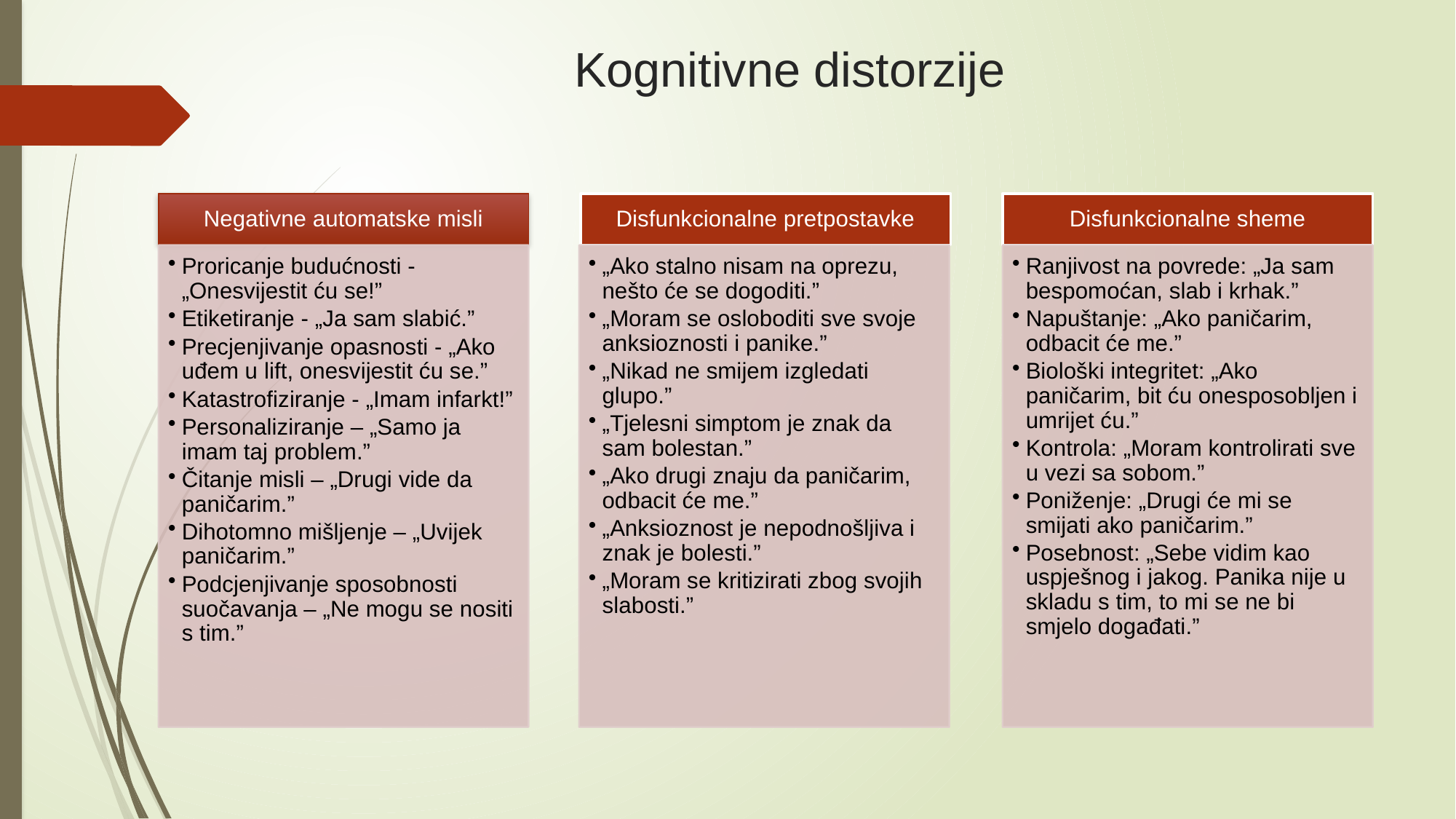

# Kognitivne distorzije
Negativne automatske misli
Proricanje budućnosti -„Onesvijestit ću se!”
Etiketiranje - „Ja sam slabić.”
Precjenjivanje opasnosti - „Ako uđem u lift, onesvijestit ću se.”
Katastrofiziranje - „Imam infarkt!”
Personaliziranje – „Samo ja imam taj problem.”
Čitanje misli – „Drugi vide da paničarim.”
Dihotomno mišljenje – „Uvijek paničarim.”
Podcjenjivanje sposobnosti suočavanja – „Ne mogu se nositi s tim.”

Disfunkcionalne pretpostavke
„Ako stalno nisam na oprezu, nešto će se dogoditi.”
„Moram se osloboditi sve svoje anksioznosti i panike.”
„Nikad ne smijem izgledati glupo.”
„Tjelesni simptom je znak da sam bolestan.”
„Ako drugi znaju da paničarim, odbacit će me.”
„Anksioznost je nepodnošljiva i znak je bolesti.”
„Moram se kritizirati zbog svojih slabosti.”
Disfunkcionalne sheme
Ranjivost na povrede: „Ja sam bespomoćan, slab i krhak.”
Napuštanje: „Ako paničarim, odbacit će me.”
Biološki integritet: „Ako paničarim, bit ću onesposobljen i umrijet ću.”
Kontrola: „Moram kontrolirati sve u vezi sa sobom.”
Poniženje: „Drugi će mi se smijati ako paničarim.”
Posebnost: „Sebe vidim kao uspješnog i jakog. Panika nije u skladu s tim, to mi se ne bi smjelo događati.”